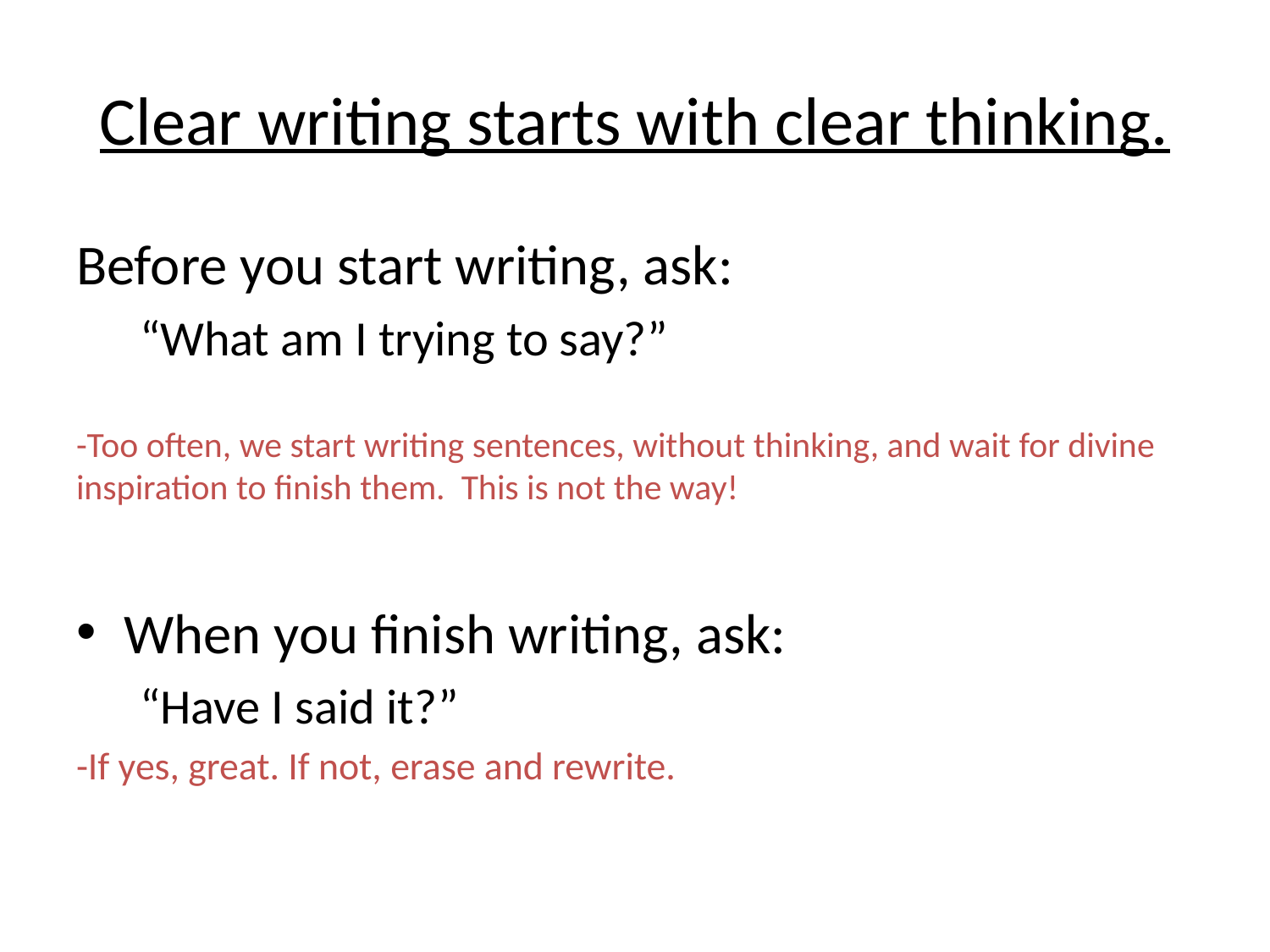

# Clear writing starts with clear thinking.
Before you start writing, ask:
“What am I trying to say?”

-Too often, we start writing sentences, without thinking, and wait for divine inspiration to finish them.  This is not the way!

When you finish writing, ask:
“Have I said it?”
-If yes, great. If not, erase and rewrite.